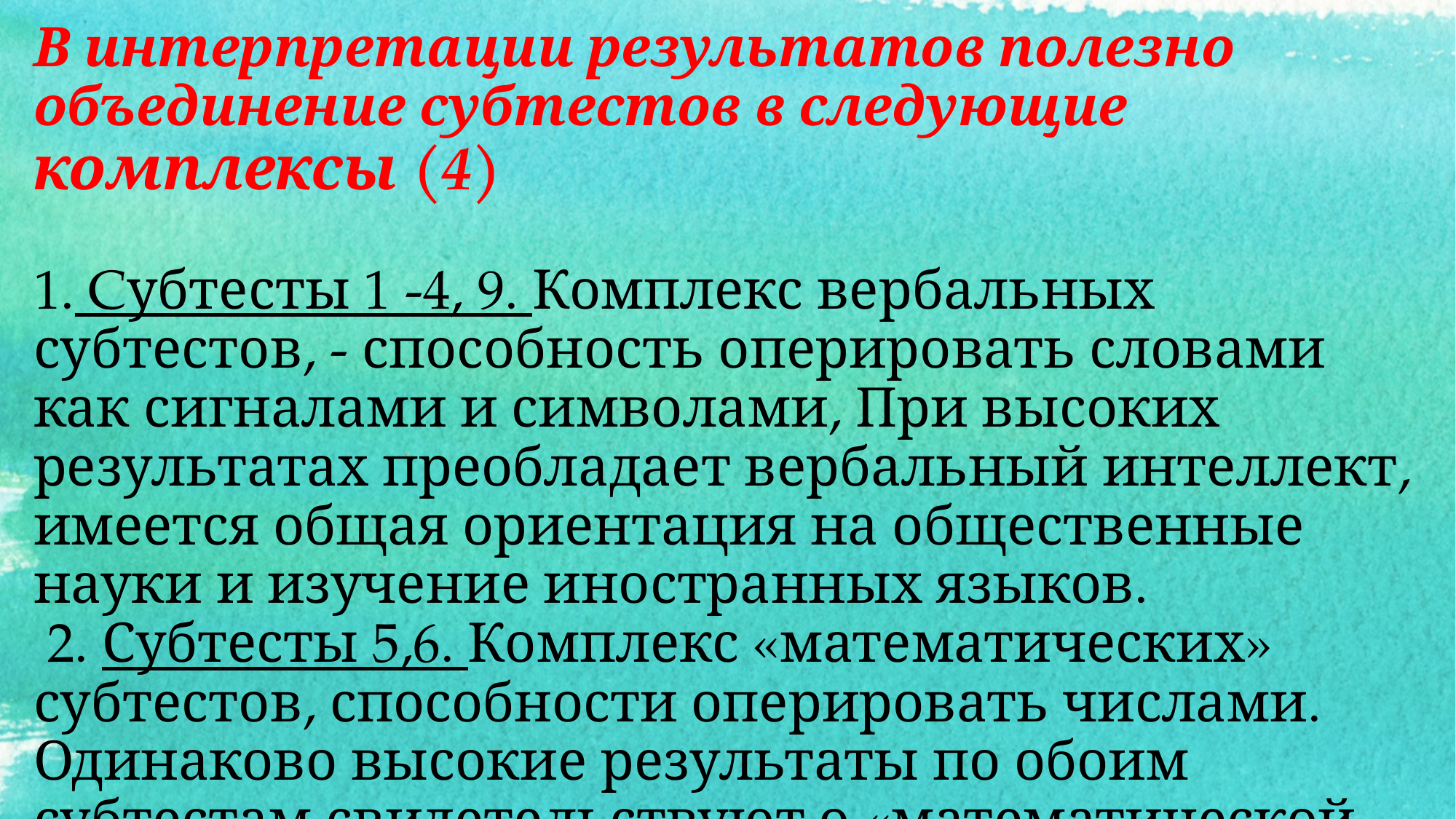

В интерпретации результатов полезно объединение субтестов в следующие комплексы (4)

1. Cубтесты 1 -4, 9. Комплекс вербальных субтестов, - способность оперировать словами как сигналами и символами, При высоких результатах преобладает вербальный интеллект, имеется общая ориентация на общественные науки и изучение иностранных языков.
 2. Субтесты 5,6. Комплекс «математических» субтестов, способности оперировать числами. Одинаково высокие результаты по обоим субтестам свидетельствуют о «математической одаренности».

.